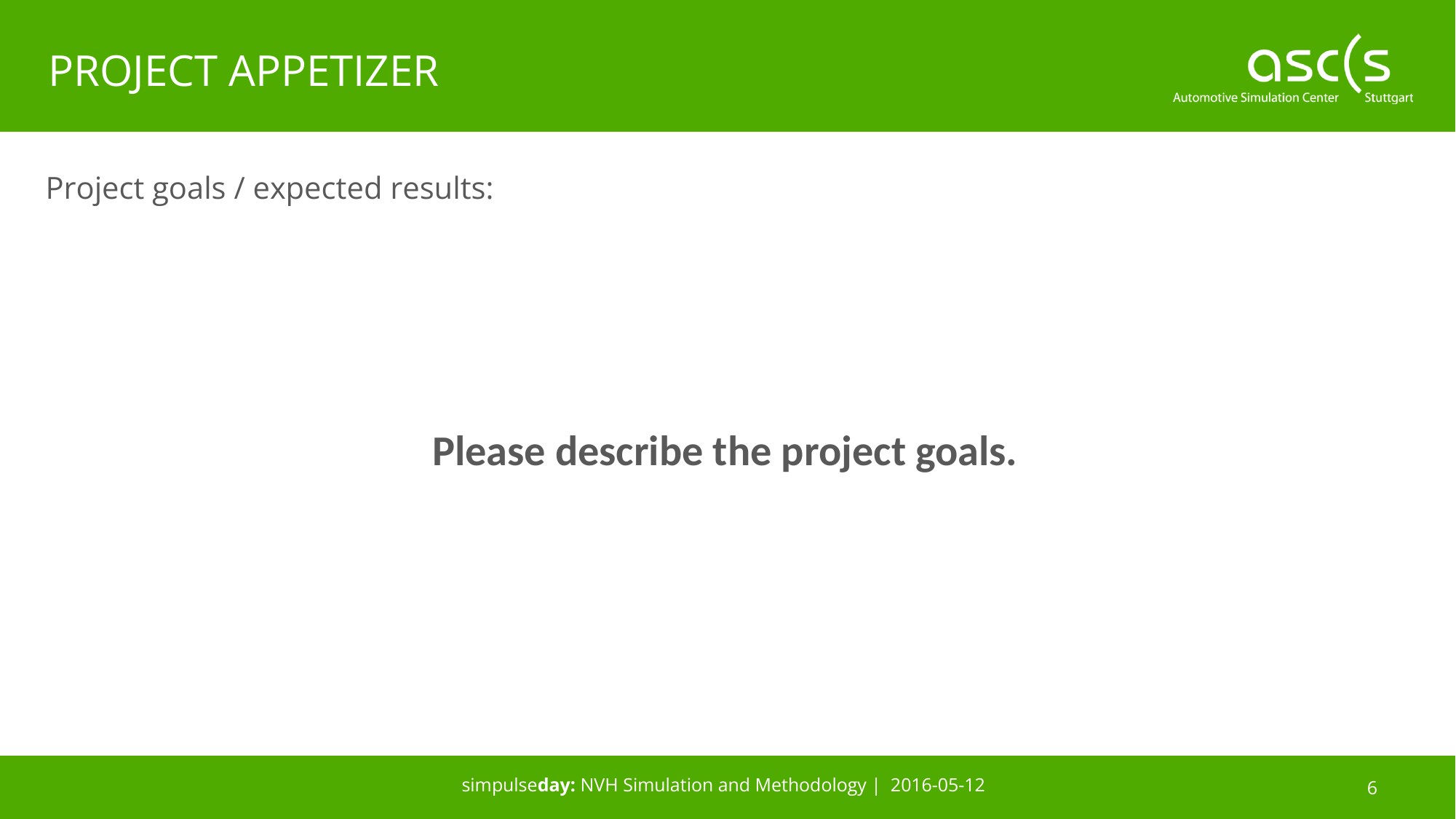

Project goals / expected results:
Please describe the project goals.